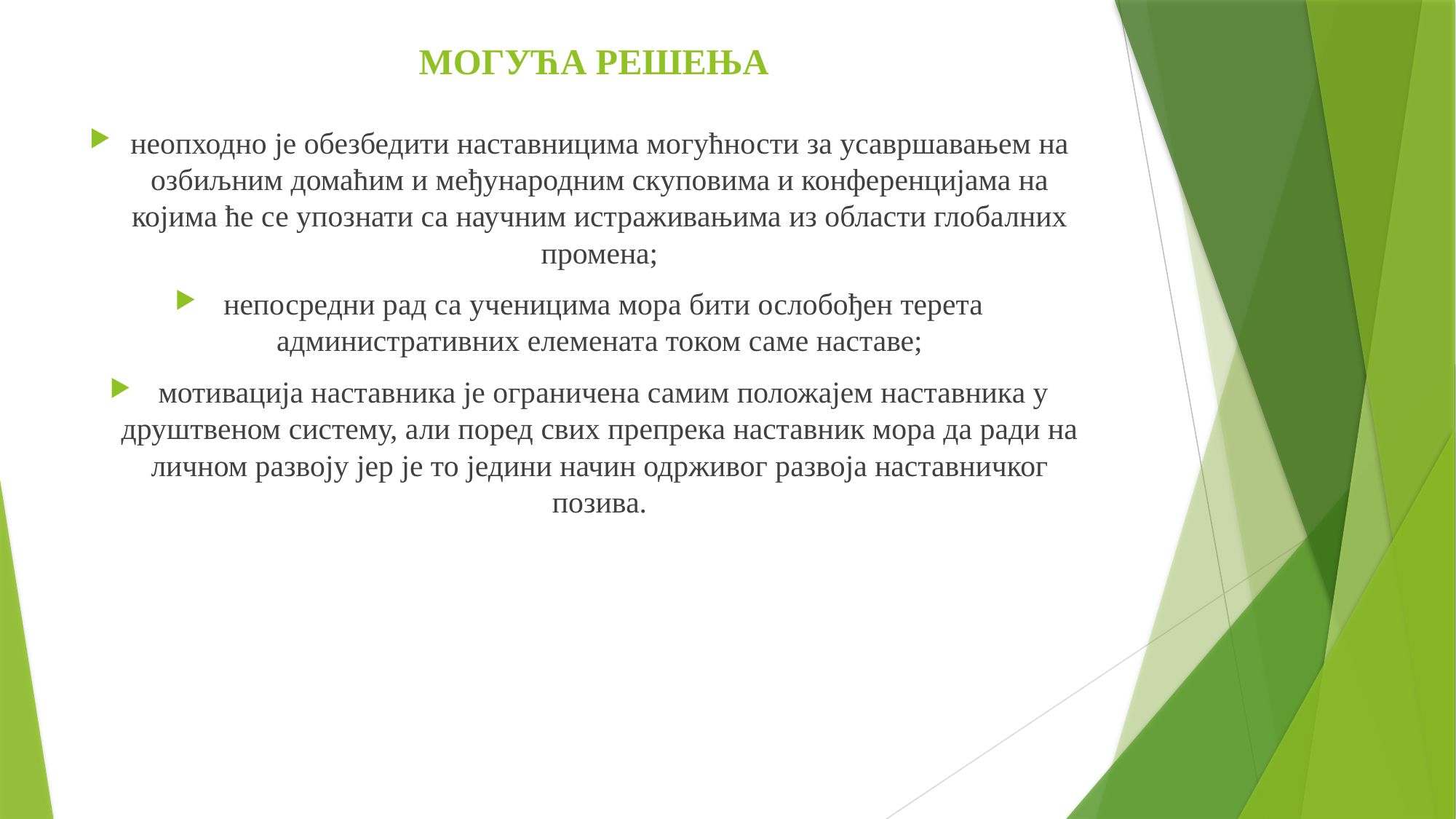

# МОГУЋА РЕШЕЊА
неопходно је обезбедити наставницима могућности за усавршавањем на озбиљним домаћим и међународним скуповима и конференцијама на којима ће се упознати са научним истраживањима из области глобалних промена;
 непосредни рад са ученицима мора бити ослобођен терета административних елемената током саме наставе;
 мотивација наставника је ограничена самим положајем наставника у друштвеном систему, али поред свих препрека наставник мора да ради на личном развоју јер је то једини начин одрживог развоја наставничког позива.